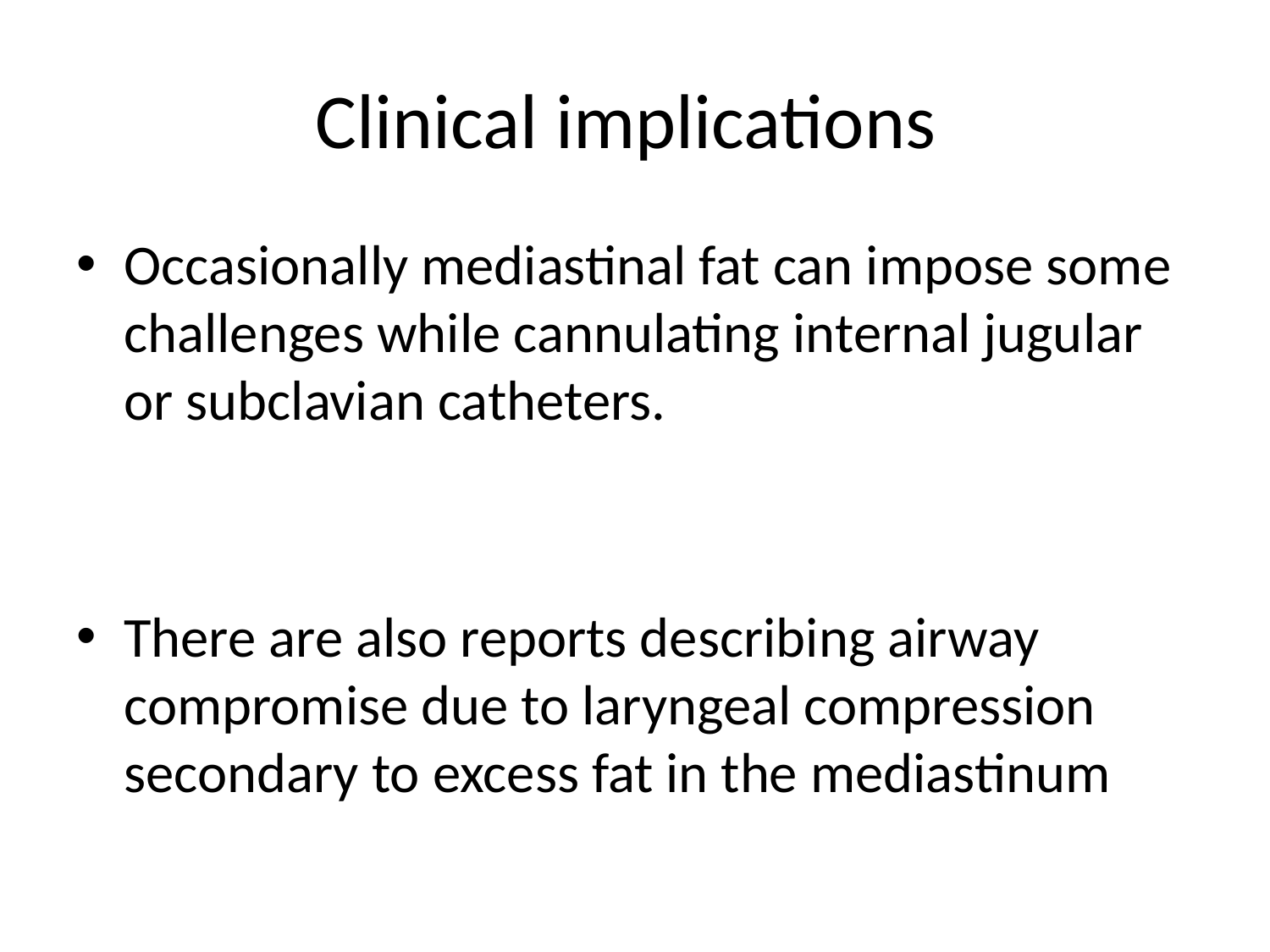

# Clinical implications
Occasionally mediastinal fat can impose some challenges while cannulating internal jugular or subclavian catheters.

There are also reports describing airway compromise due to laryngeal compression secondary to excess fat in the mediastinum